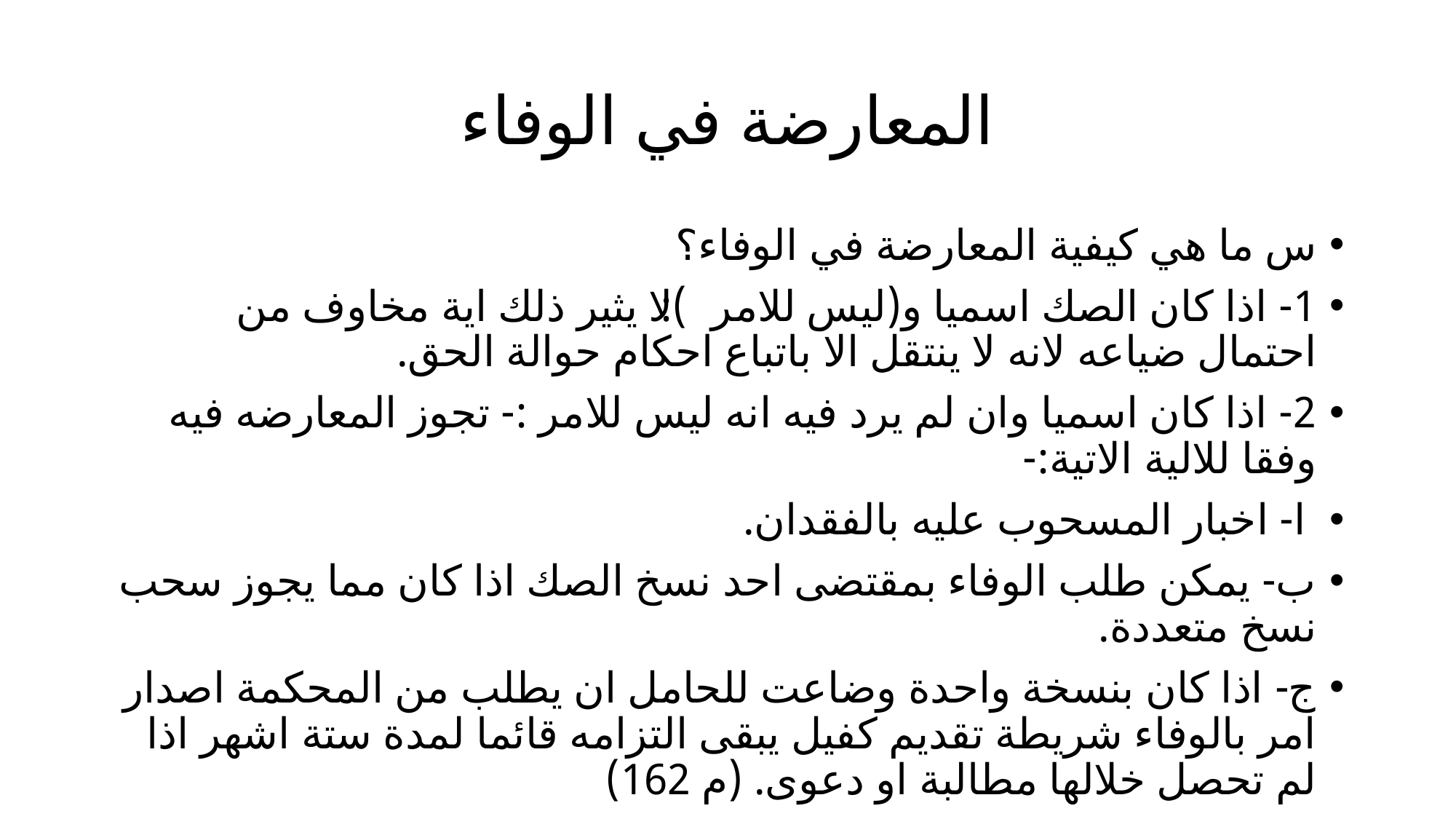

# المعارضة في الوفاء
س ما هي كيفية المعارضة في الوفاء؟
1- اذا كان الصك اسميا و(ليس للامر): لا يثير ذلك اية مخاوف من احتمال ضياعه لانه لا ينتقل الا باتباع احكام حوالة الحق.
2- اذا كان اسميا وان لم يرد فيه انه ليس للامر :- تجوز المعارضه فيه وفقا للالية الاتية:-
 ا- اخبار المسحوب عليه بالفقدان.
ب- يمكن طلب الوفاء بمقتضى احد نسخ الصك اذا كان مما يجوز سحب نسخ متعددة.
ج- اذا كان بنسخة واحدة وضاعت للحامل ان يطلب من المحكمة اصدار امر بالوفاء شريطة تقديم كفيل يبقى التزامه قائما لمدة ستة اشهر اذا لم تحصل خلالها مطالبة او دعوى. (م 162)